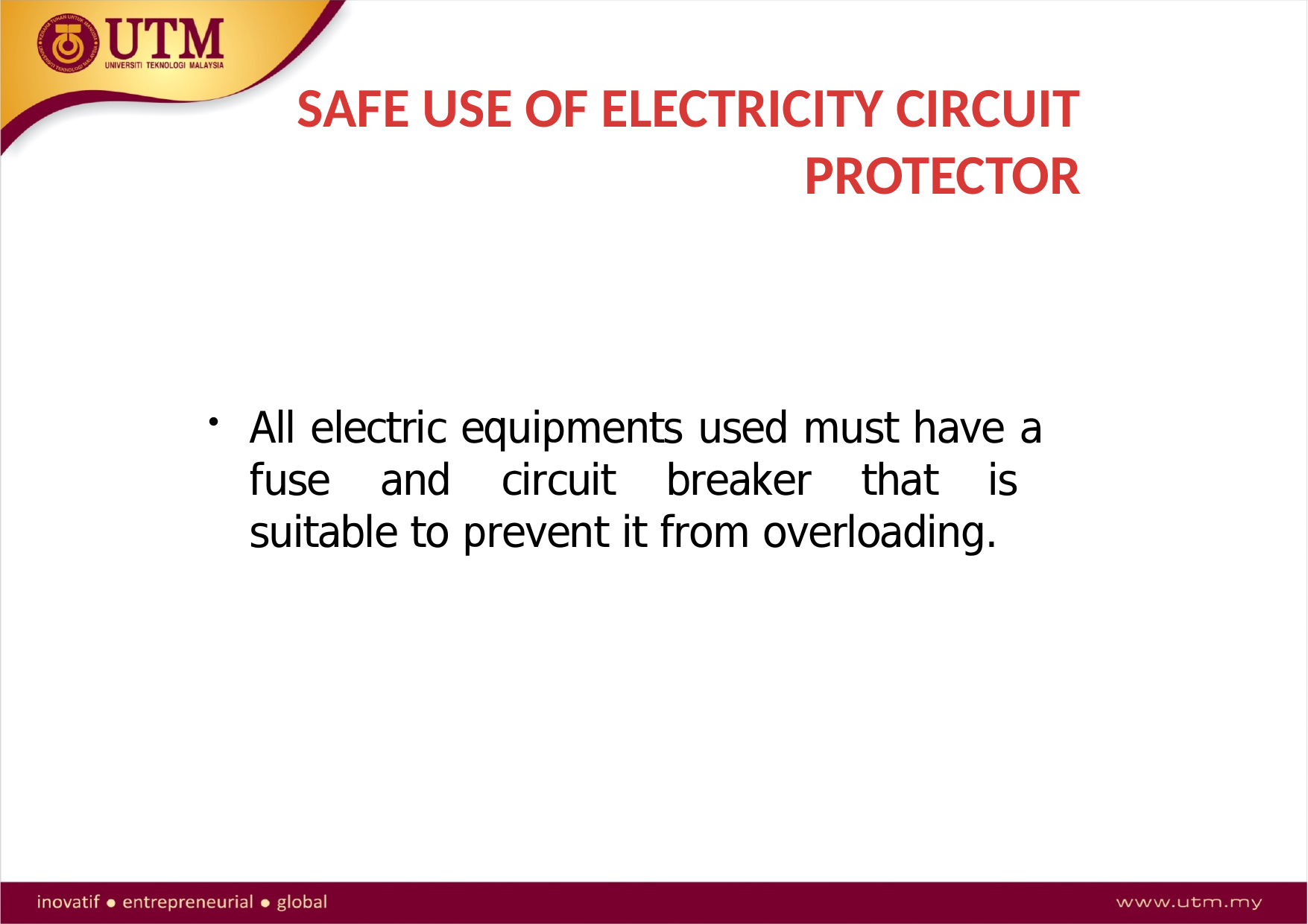

# SAFE USE OF ELECTRICITY CIRCUIT PROTECTOR
All electric equipments used must have a fuse  and  circuit  breaker  that  is  suitable to prevent it from overloading.